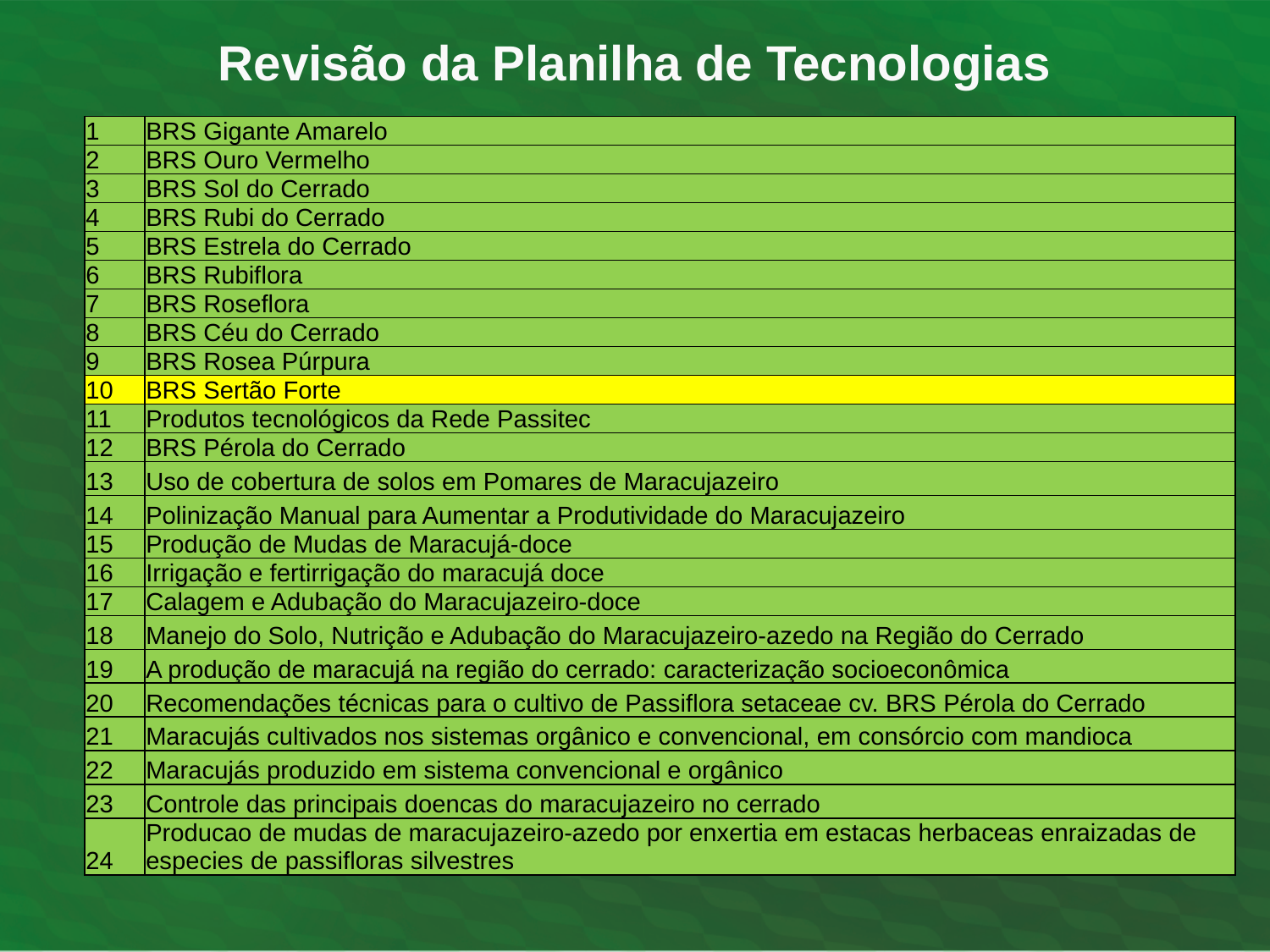

Revisão da Planilha de Tecnologias
| 1 | BRS Gigante Amarelo |
| --- | --- |
| 2 | BRS Ouro Vermelho |
| 3 | BRS Sol do Cerrado |
| 4 | BRS Rubi do Cerrado |
| 5 | BRS Estrela do Cerrado |
| 6 | BRS Rubiflora |
| 7 | BRS Roseflora |
| 8 | BRS Céu do Cerrado |
| 9 | BRS Rosea Púrpura |
| 10 | BRS Sertão Forte |
| 11 | Produtos tecnológicos da Rede Passitec |
| 12 | BRS Pérola do Cerrado |
| 13 | Uso de cobertura de solos em Pomares de Maracujazeiro |
| 14 | Polinização Manual para Aumentar a Produtividade do Maracujazeiro |
| 15 | Produção de Mudas de Maracujá-doce |
| 16 | Irrigação e fertirrigação do maracujá doce |
| 17 | Calagem e Adubação do Maracujazeiro-doce |
| 18 | Manejo do Solo, Nutrição e Adubação do Maracujazeiro-azedo na Região do Cerrado |
| 19 | A produção de maracujá na região do cerrado: caracterização socioeconômica |
| 20 | Recomendações técnicas para o cultivo de Passiflora setaceae cv. BRS Pérola do Cerrado |
| 21 | Maracujás cultivados nos sistemas orgânico e convencional, em consórcio com mandioca |
| 22 | Maracujás produzido em sistema convencional e orgânico |
| 23 | Controle das principais doencas do maracujazeiro no cerrado |
| 24 | Producao de mudas de maracujazeiro-azedo por enxertia em estacas herbaceas enraizadas de especies de passifloras silvestres |